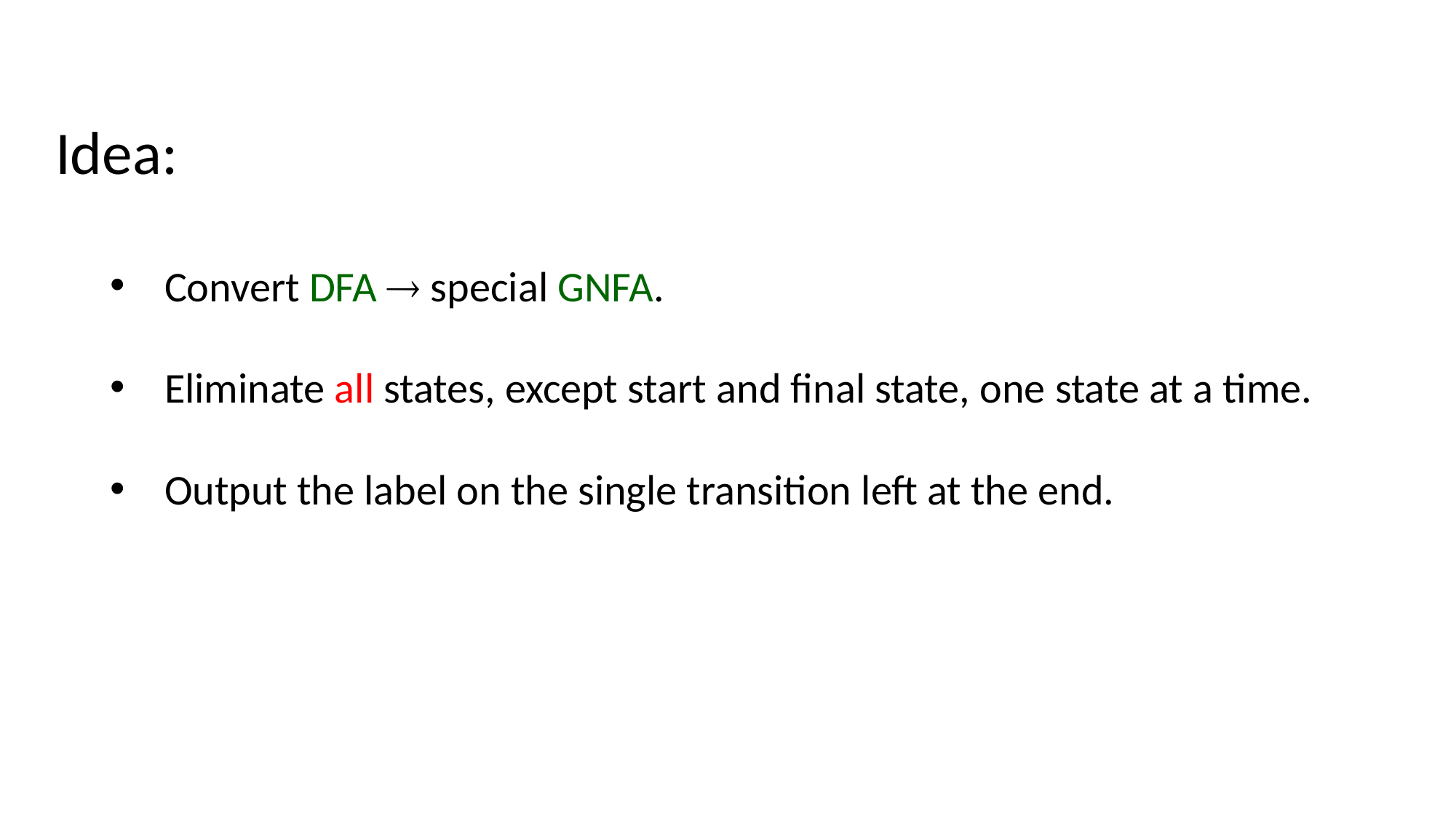

Idea:

Convert DFA → special GNFA.

Eliminate all states, except start and final state, one state at a time.

Output the label on the single transition left at the end.